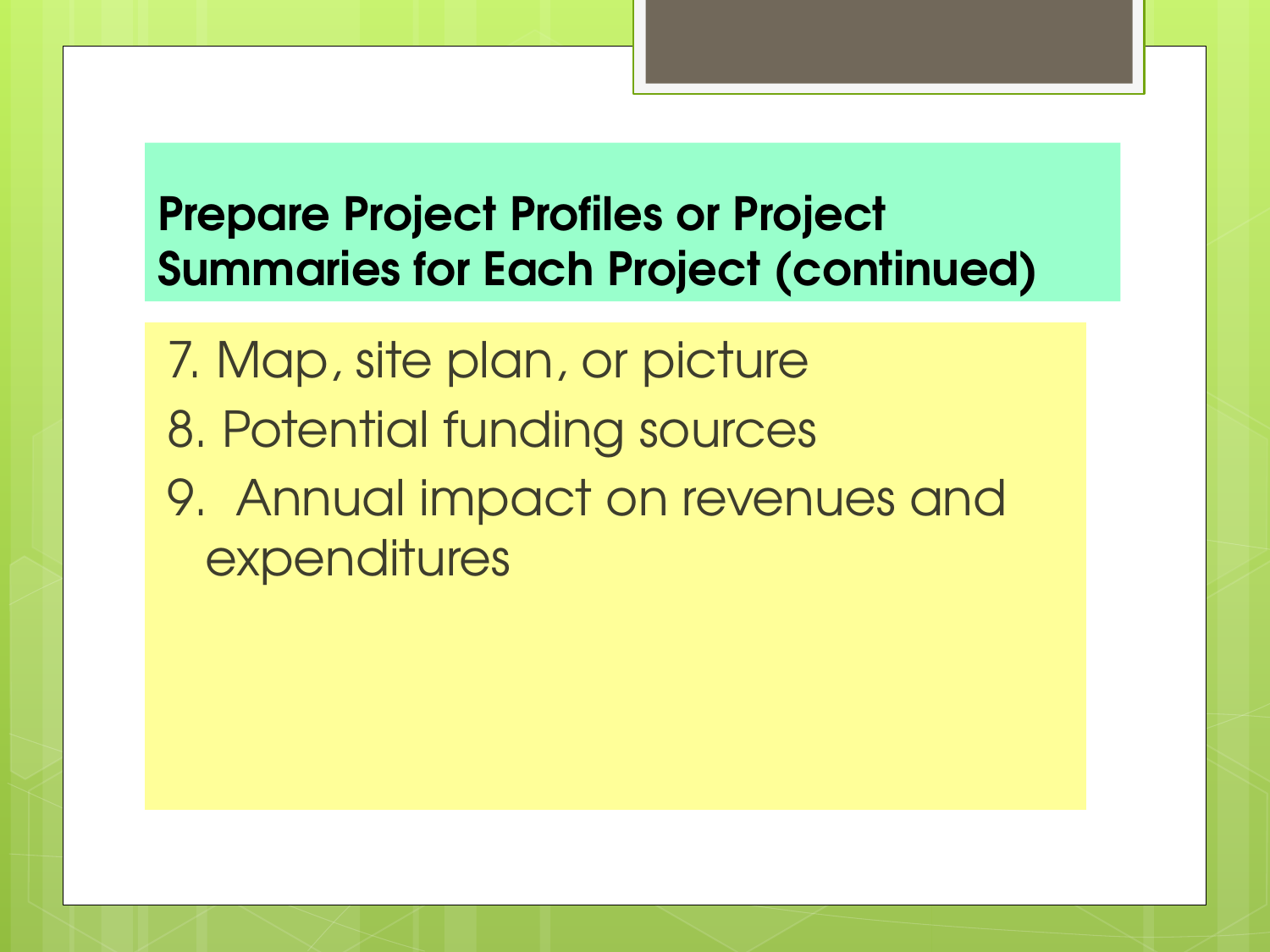

# Prepare Project Profiles or Project Summaries for Each Project (continued)
7. Map, site plan, or picture
8. Potential funding sources
9.  Annual impact on revenues and expenditures